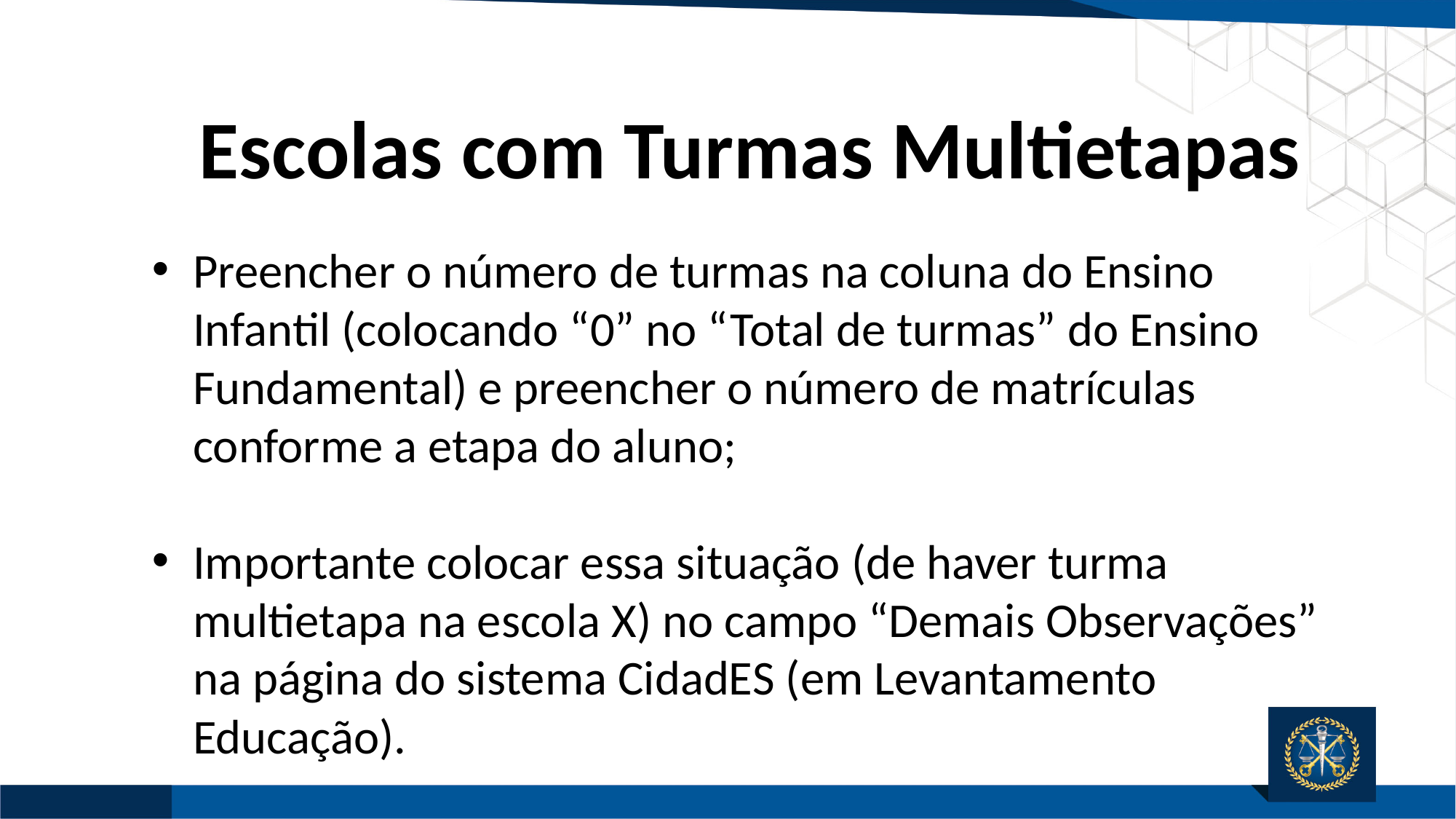

Escolas com Turmas Multietapas
Preencher o número de turmas na coluna do Ensino Infantil (colocando “0” no “Total de turmas” do Ensino Fundamental) e preencher o número de matrículas conforme a etapa do aluno;

Importante colocar essa situação (de haver turma multietapa na escola X) no campo “Demais Observações” na página do sistema CidadES (em Levantamento Educação).